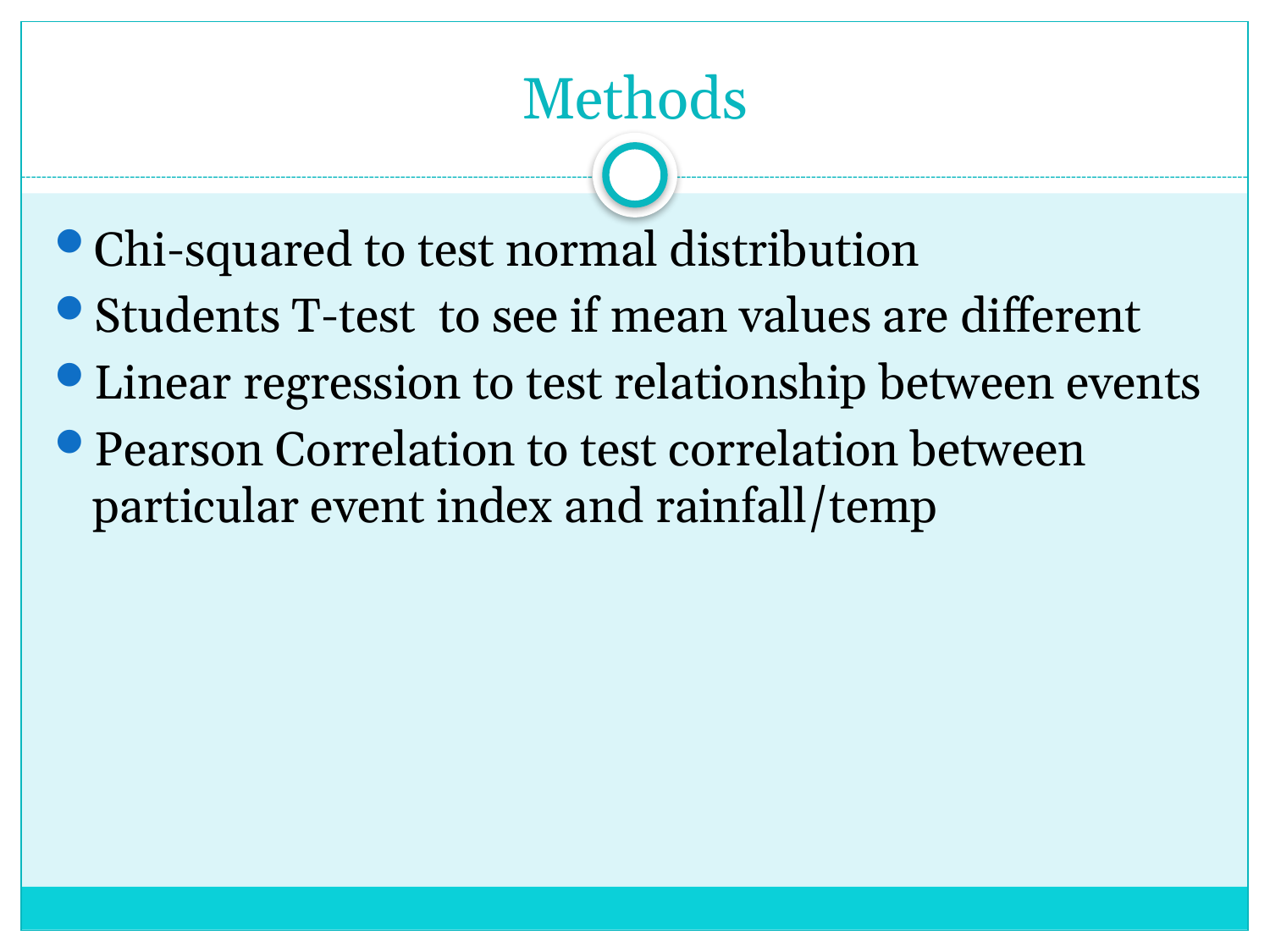

# Methods
Chi-squared to test normal distribution
Students T-test  to see if mean values are different
Linear regression to test relationship between events
Pearson Correlation to test correlation between particular event index and rainfall/temp